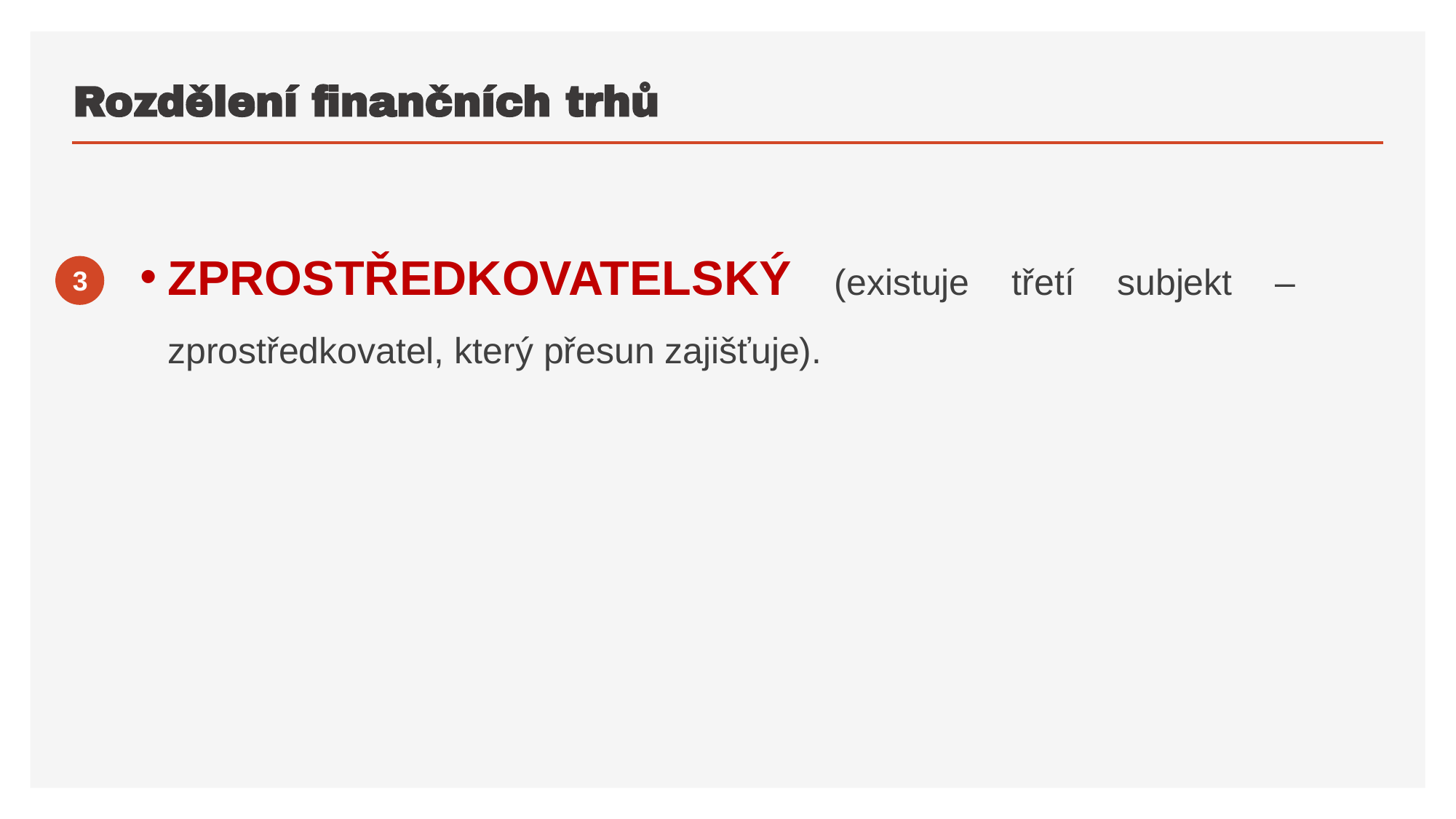

# Rozdělení finančních trhů

ZPROSTŘEDKOVATELSKÝ (existuje třetí subjekt – zprostředkovatel, který přesun zajišťuje).

3